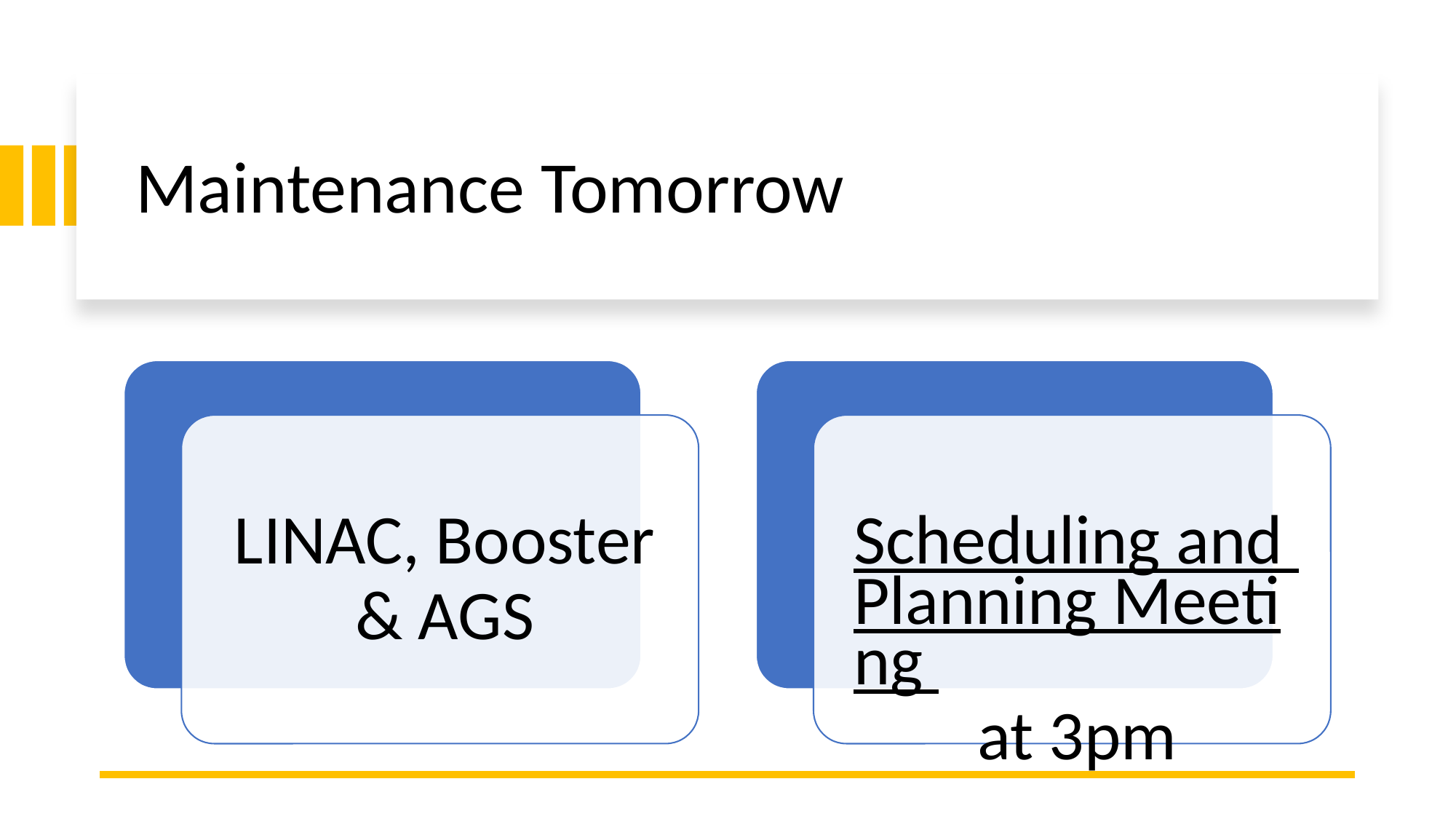

# Maintenance Tomorrow

LINAC, Booster & AGS
Scheduling and Planning Meeting at 3pm